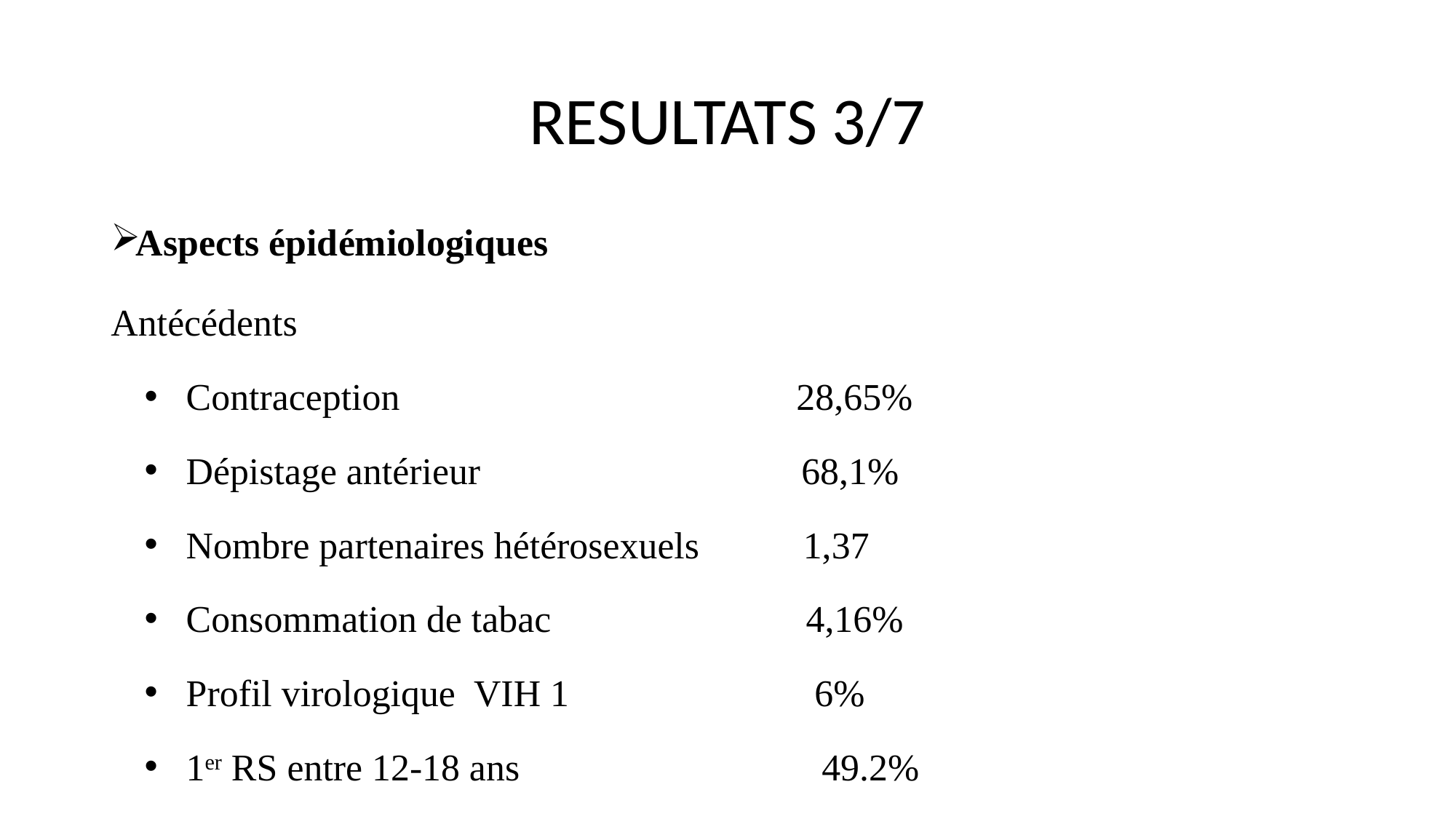

# RESULTATS 3/7
Aspects épidémiologiques

Antécédents
Contraception                                          28,65%
Dépistage antérieur                                  68,1%
Nombre partenaires hétérosexuels           1,37
Consommation de tabac                           4,16%
Profil virologique  VIH 1                          6%
1er RS entre 12-18 ans                                49.2%